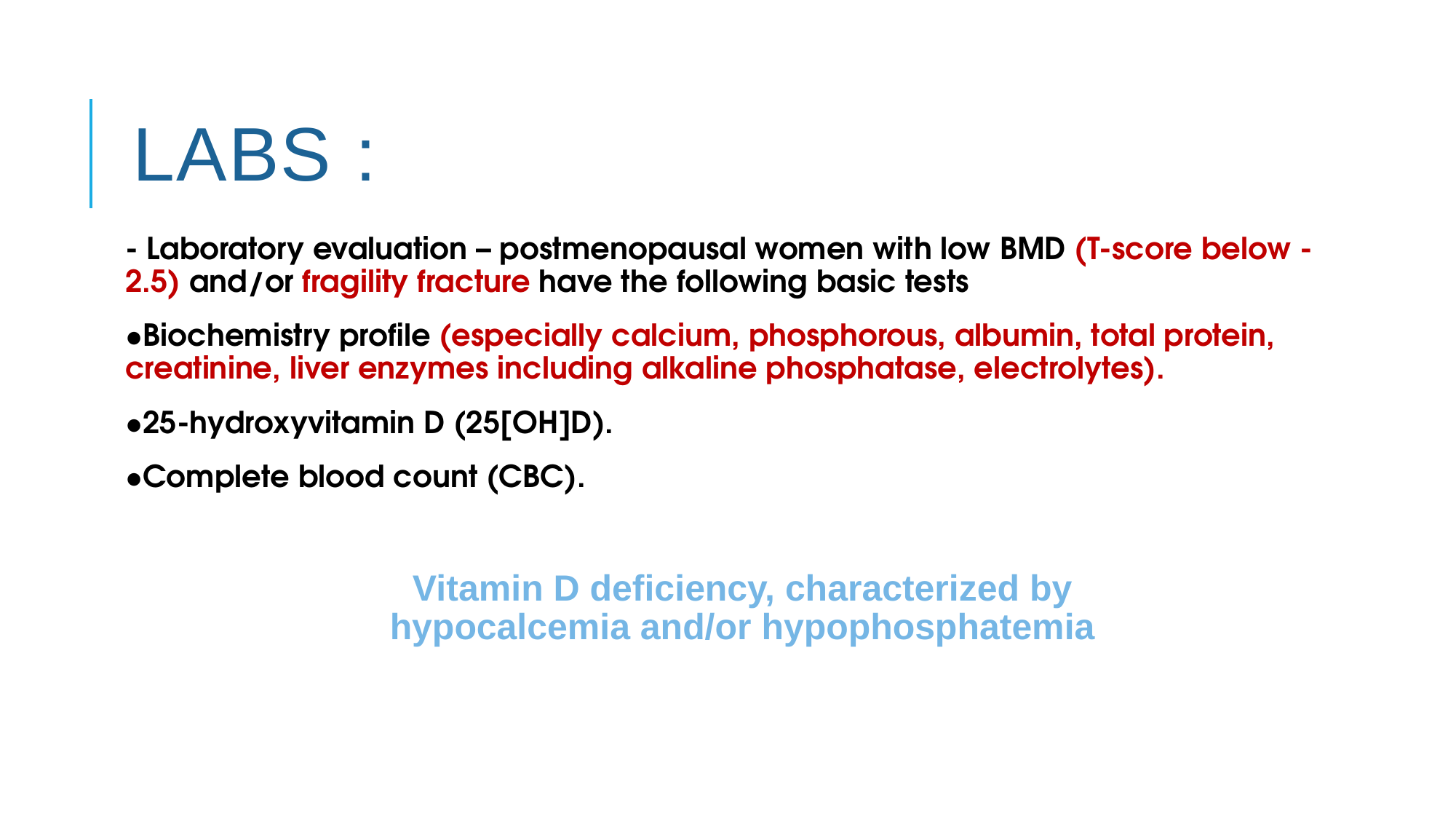

# Labs :
- Laboratory evaluation – postmenopausal women with low BMD (T-score below -2.5) and/or fragility fracture have the following basic tests
•Biochemistry profile (especially calcium, phosphorous, albumin, total protein, creatinine, liver enzymes including alkaline phosphatase, electrolytes).
•25-hydroxyvitamin D (25[OH]D).
•Complete blood count (CBC).

Vitamin D deficiency, characterized by hypocalcemia and/or hypophosphatemia